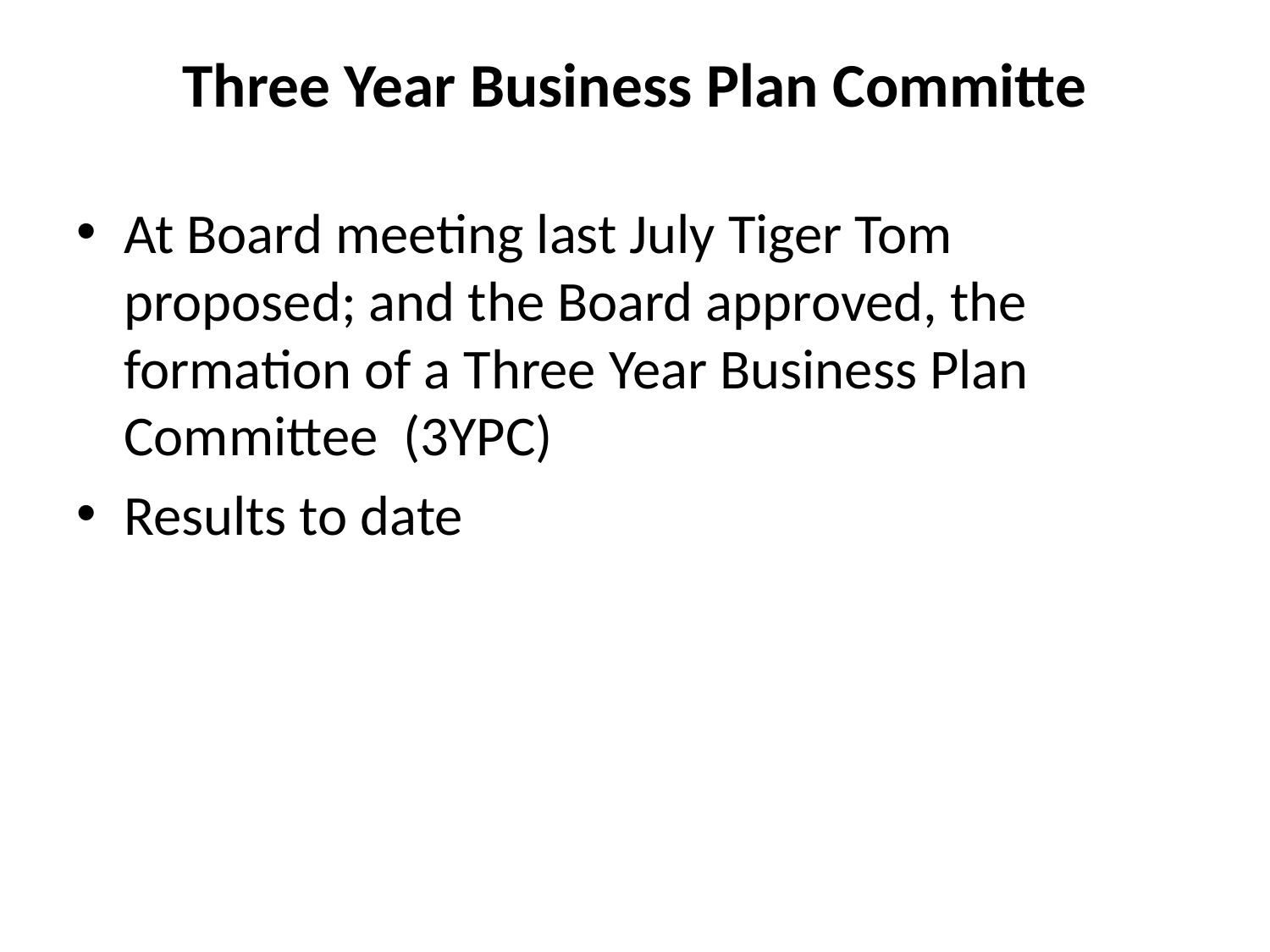

# Three Year Business Plan Committe
At Board meeting last July Tiger Tom proposed; and the Board approved, the formation of a Three Year Business Plan Committee  (3YPC)
Results to date